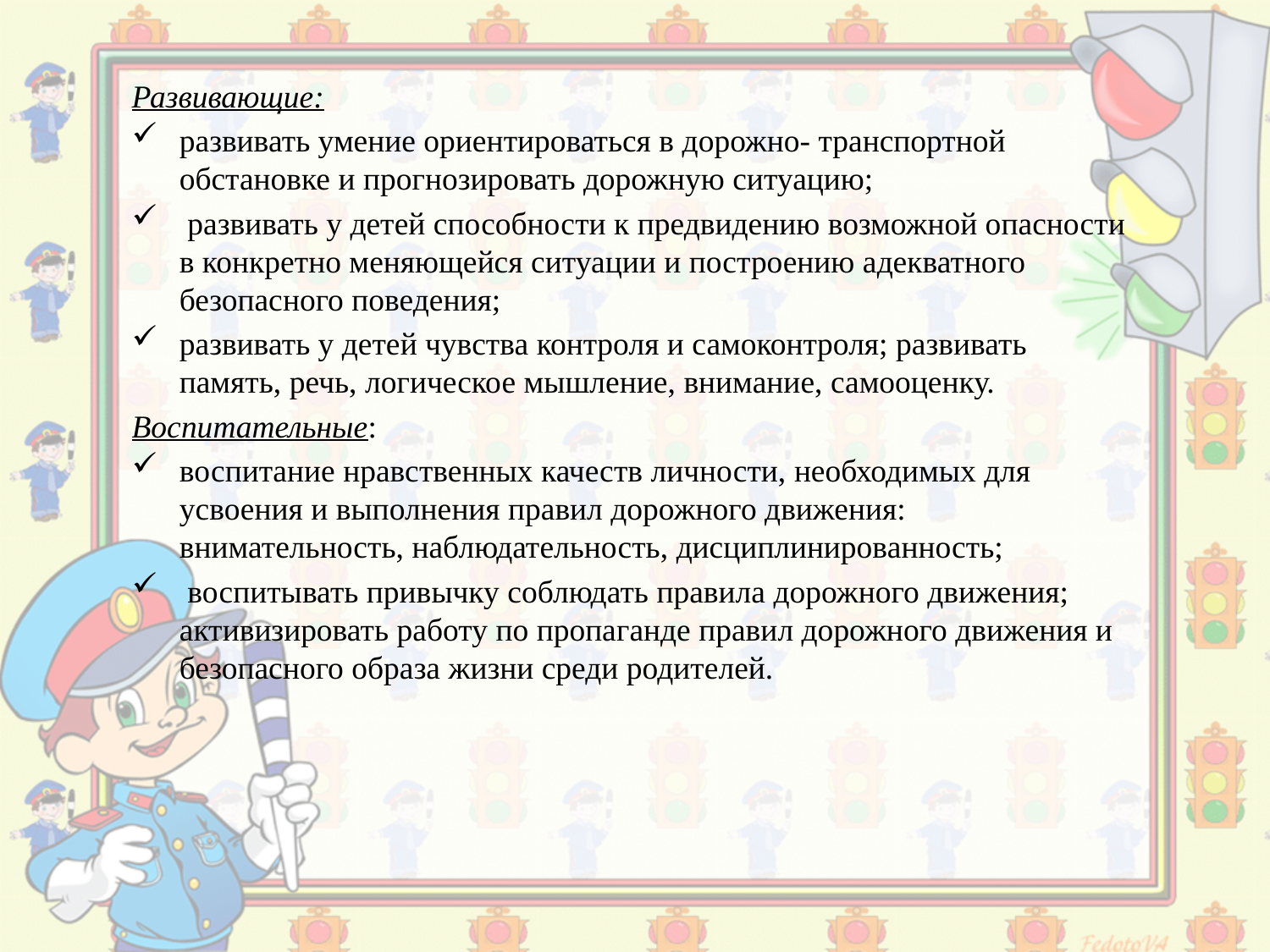

Развивающие:
развивать умение ориентироваться в дорожно- транспортной обстановке и прогнозировать дорожную ситуацию;
 развивать у детей способности к предвидению возможной опасности в конкретно меняющейся ситуации и построению адекватного безопасного поведения;
развивать у детей чувства контроля и самоконтроля; развивать память, речь, логическое мышление, внимание, самооценку.
Воспитательные:
воспитание нравственных качеств личности, необходимых для усвоения и выполнения правил дорожного движения: внимательность, наблюдательность, дисциплинированность;
 воспитывать привычку соблюдать правила дорожного движения; активизировать работу по пропаганде правил дорожного движения и безопасного образа жизни среди родителей.